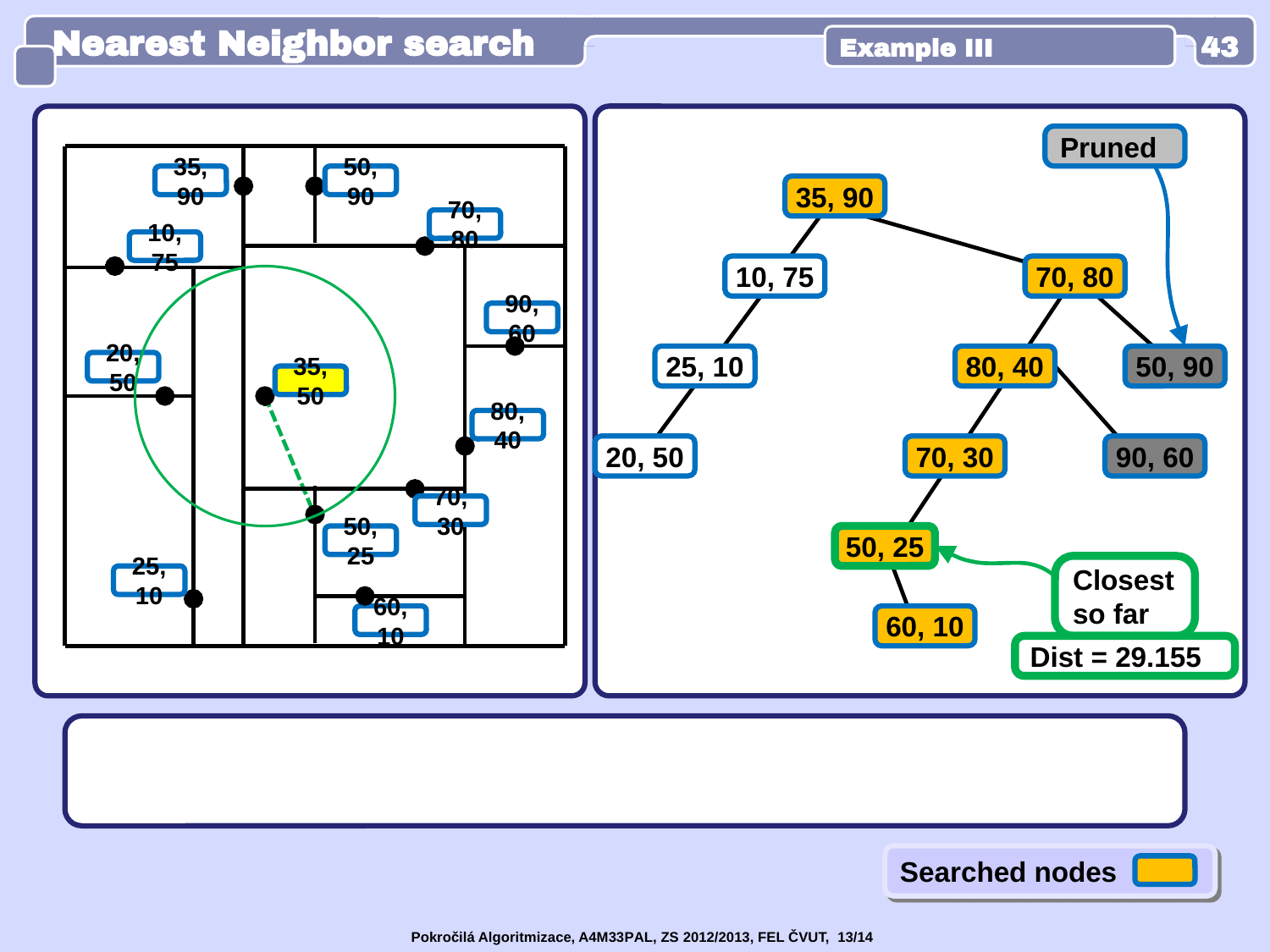

Nearest Neighbor search

Example III
43

Pruned
35, 90
50, 90
35, 90
70, 80
10, 75

10, 75
70, 80

90, 60
25, 10
80, 40
50, 90
20, 50
35, 50
80, 40
20, 50
70, 30
90, 60
70, 30
50, 25
50, 25

Closest
so far
25, 10
60, 10
60, 10
Dist = 29.155

Searched nodes

Pokročilá Algoritmizace, A4M33PAL, ZS 2012/2013, FEL ČVUT,  13/14